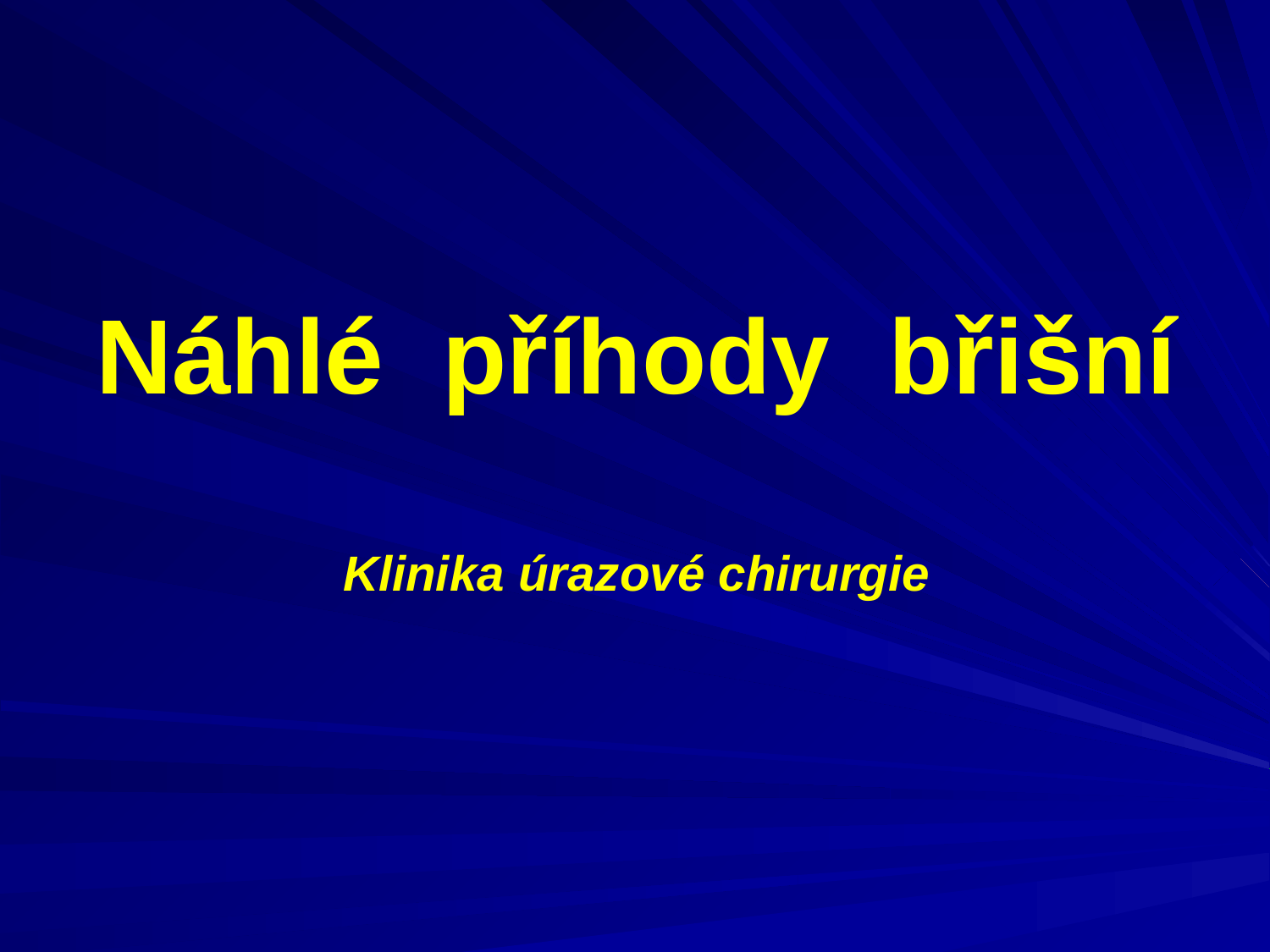

# Náhlé  příhody  břišní Klinika úrazové chirurgie